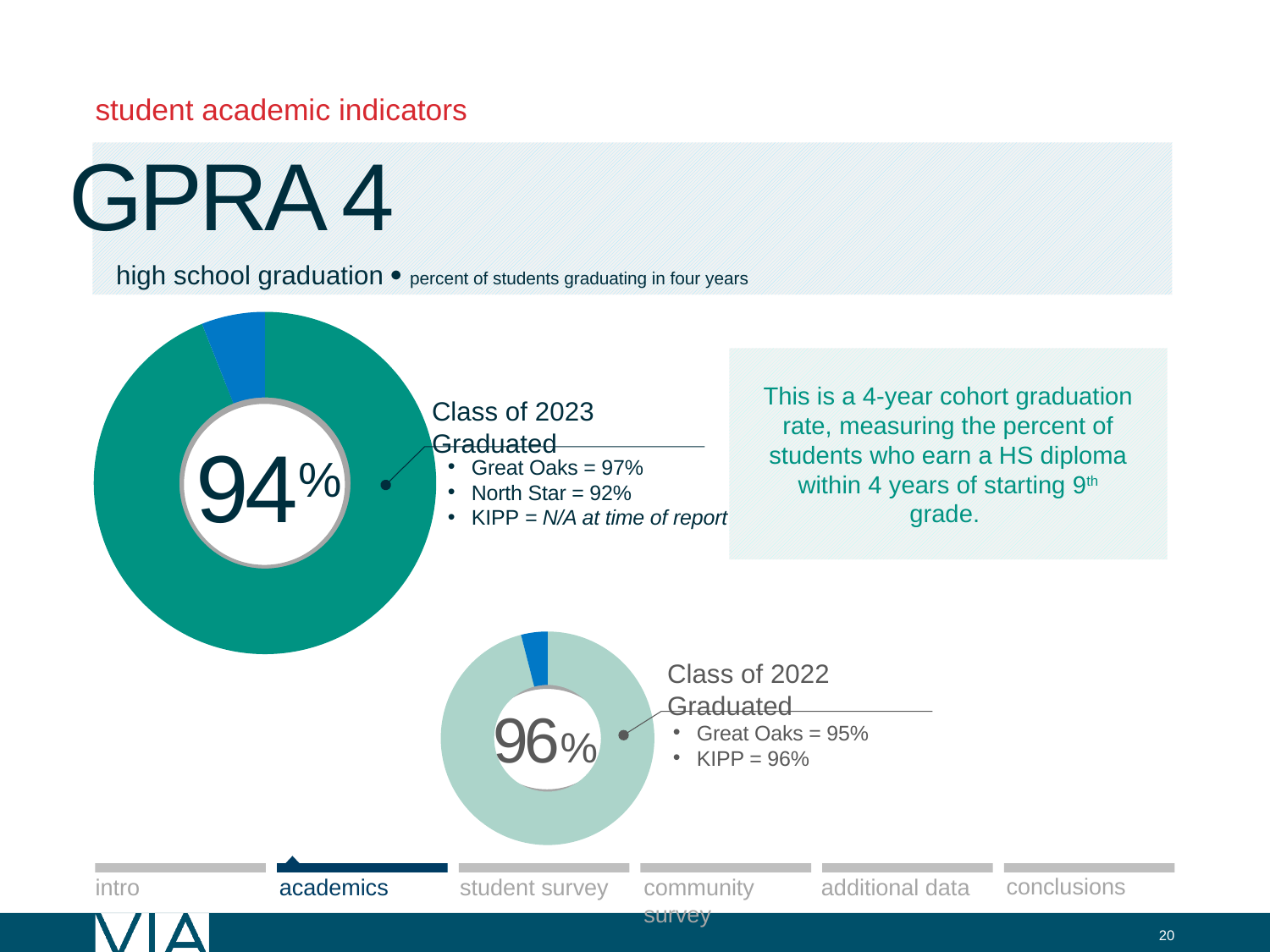

student academic indicators
GPRA 4

high school graduation • percent of students graduating in four years

### Chart

| Category | Column1 |
|---|---|
|  | 9.4 |
|  | 0.6 |
Class of 2023 Graduated
94%

This is a 4-year cohort graduation rate, measuring the percent of students who earn a HS diploma within 4 years of starting 9th grade.
Great Oaks = 97%
North Star = 92%
KIPP = N/A at time of report

### Chart

| Category | Column1 |
|---|---|
|  | 9.6 |
|  | 0.4 |
Class of 2022 Graduated

96%
Great Oaks = 95%
KIPP = 96%

conclusions
additional data
academics
intro
student survey
community survey